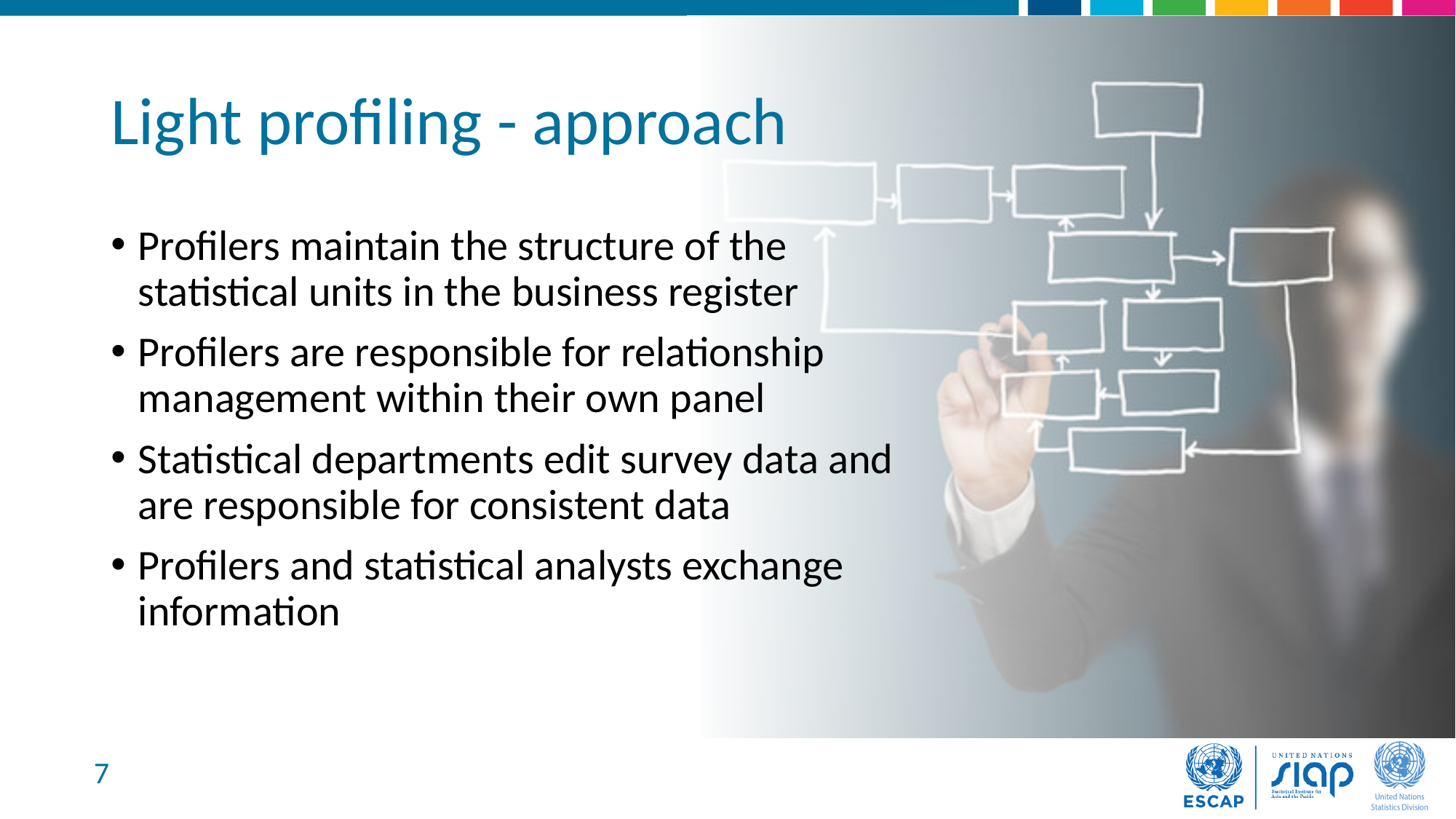

# Light profiling - approach
Profilers maintain the structure of the statistical units in the business register
Profilers are responsible for relationship management within their own panel
Statistical departments edit survey data and are responsible for consistent data
Profilers and statistical analysts exchange information

7